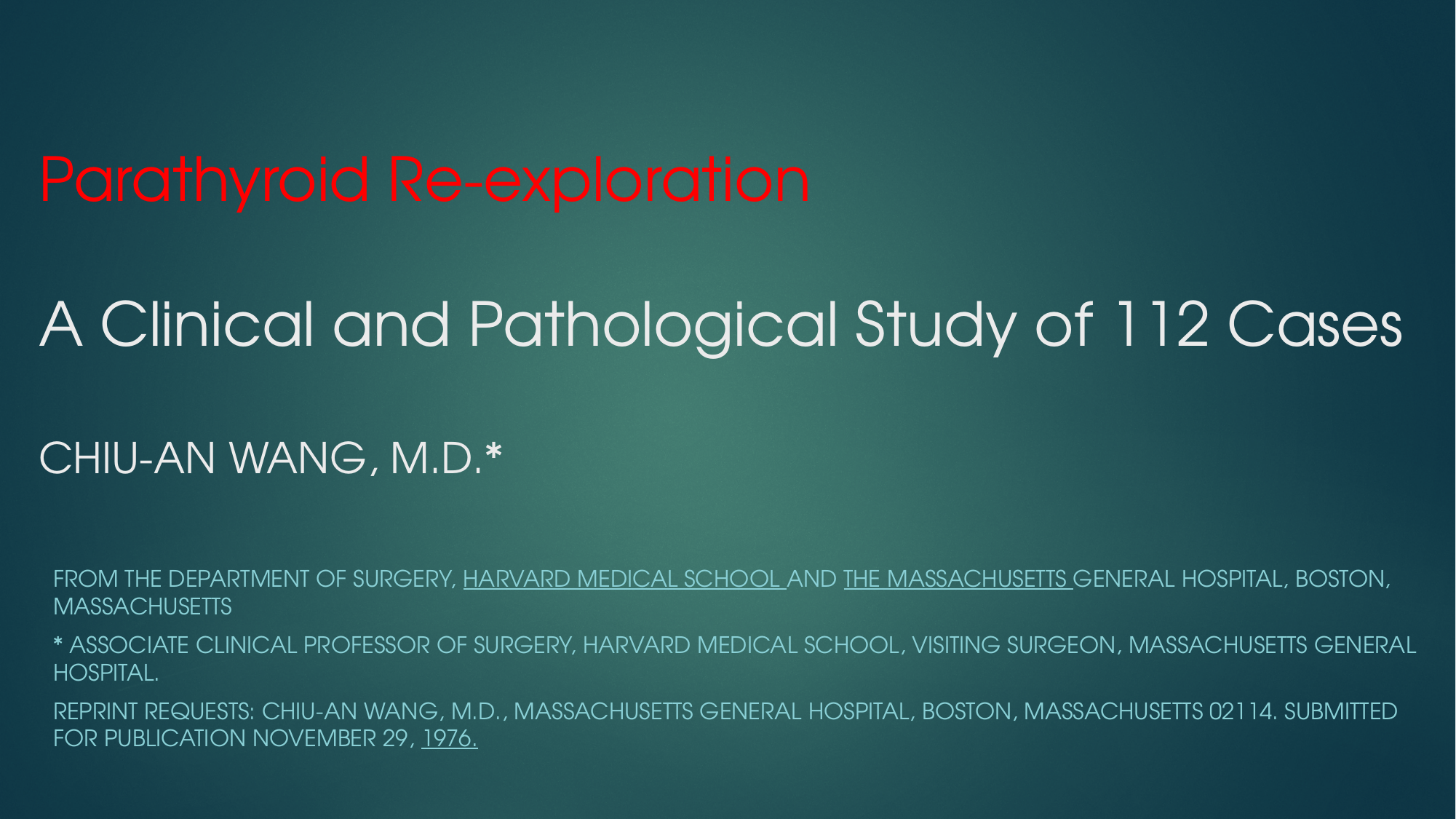

# Parathyroid Re-exploration A Clinical and Pathological Study of 112 Cases CHIU-AN WANG, M.D.*
From the Department of Surgery, Harvard Medical School and the Massachusetts General Hospital, Boston, Massachusetts
* Associate Clinical Professor of Surgery, Harvard Medical School, Visiting Surgeon, Massachusetts General Hospital.
Reprint requests: Chiu-an Wang, M.D., Massachusetts General Hospital, Boston, Massachusetts 02114. Submitted for publication November 29, 1976.